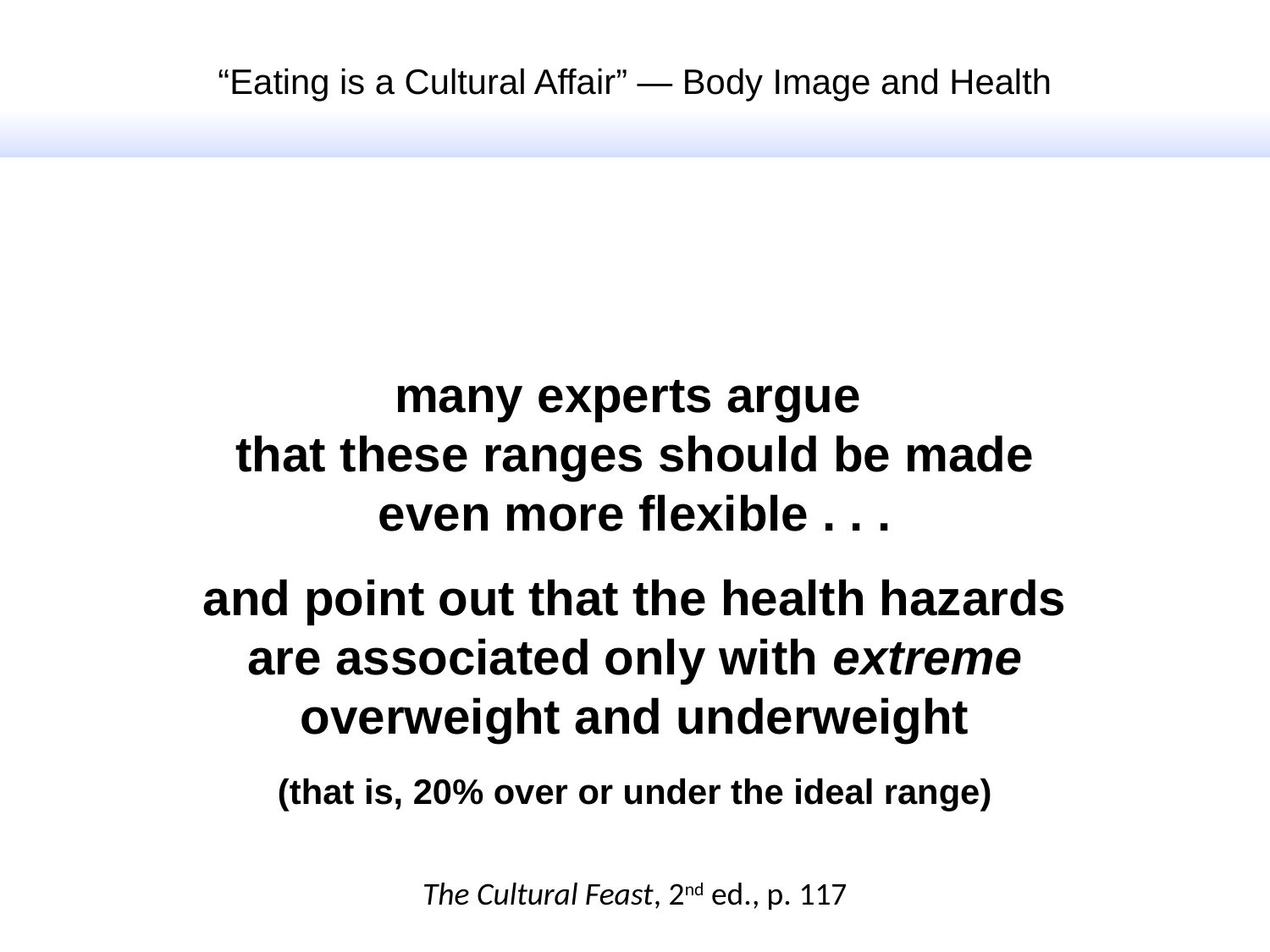

“Eating is a Cultural Affair” — Body Image and Health

many experts argue
that these ranges should be made even more flexible . . .

and point out that the health hazards are associated only with extreme overweight and underweight

(that is, 20% over or under the ideal range)
The Cultural Feast, 2nd ed., p. 117